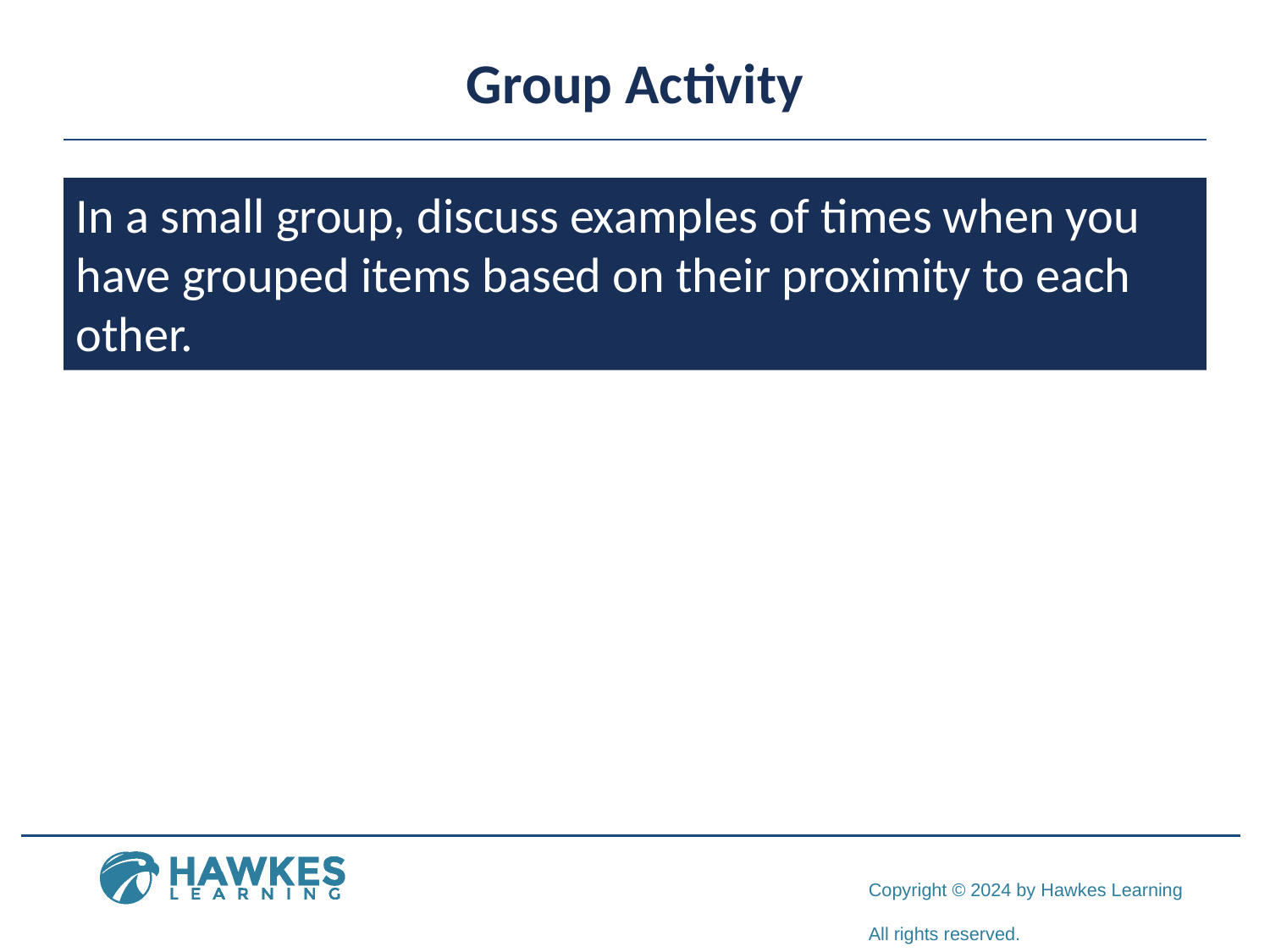

# Group Activity
In a small group, discuss examples of times when you have grouped items based on their proximity to each other.